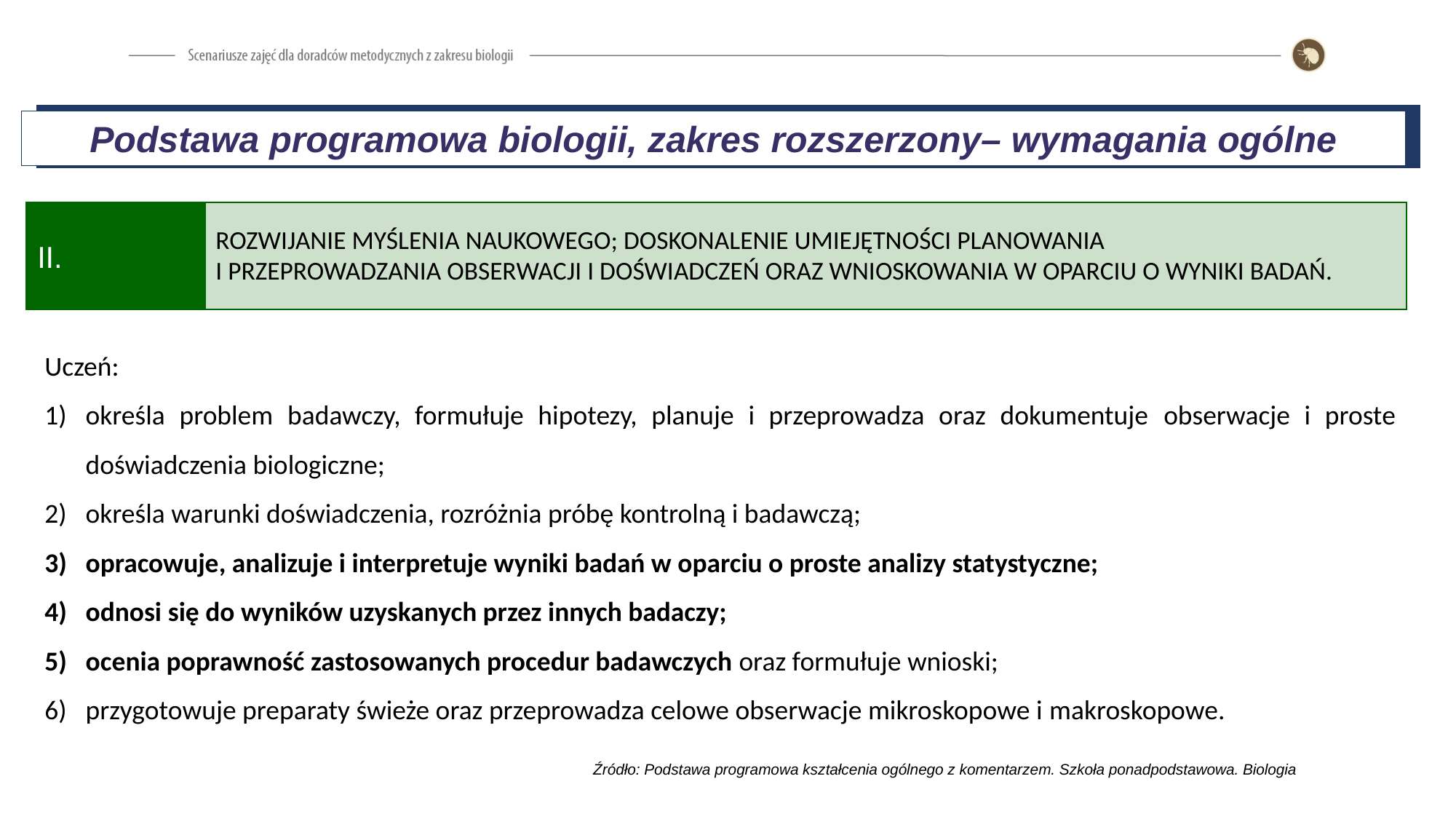

Podstawa programowa biologii, zakres rozszerzony– wymagania ogólne
II.

ROZWIJANIE MYŚLENIA NAUKOWEGO; DOSKONALENIE UMIEJĘTNOŚCI PLANOWANIA
I PRZEPROWADZANIA OBSERWACJI I DOŚWIADCZEŃ ORAZ WNIOSKOWANIA W OPARCIU O WYNIKI BADAŃ.
Uczeń:
określa problem badawczy, formułuje hipotezy, planuje i przeprowadza oraz dokumentuje obserwacje i proste doświadczenia biologiczne;
określa warunki doświadczenia, rozróżnia próbę kontrolną i badawczą;
opracowuje, analizuje i interpretuje wyniki badań w oparciu o proste analizy statystyczne;
odnosi się do wyników uzyskanych przez innych badaczy;
ocenia poprawność zastosowanych procedur badawczych oraz formułuje wnioski;
przygotowuje preparaty świeże oraz przeprowadza celowe obserwacje mikroskopowe i makroskopowe.

  Źródło: Podstawa programowa kształcenia ogólnego z komentarzem. Szkoła ponadpodstawowa. Biologia